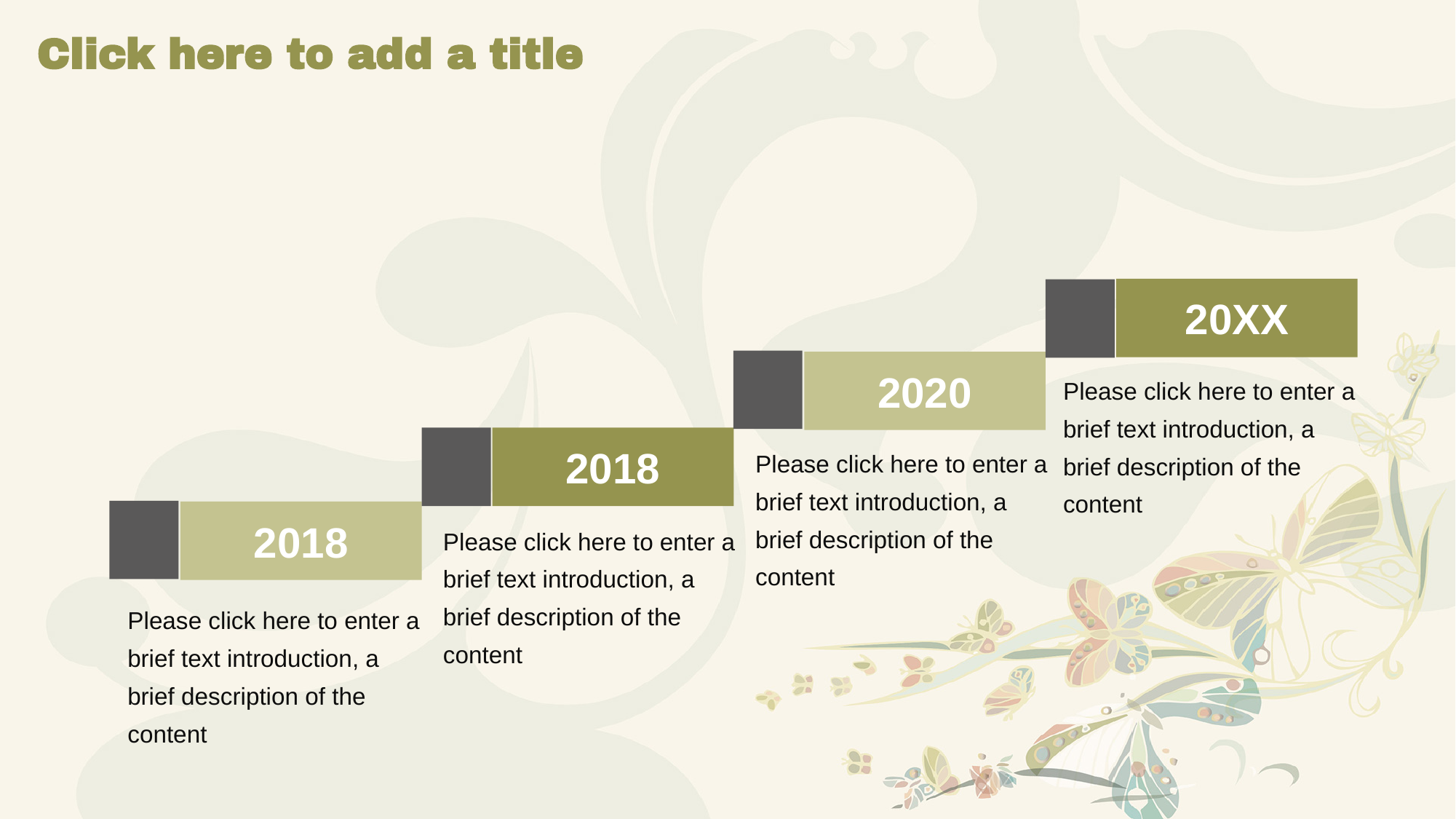

# Click here to add a title
20XX

2020
Please click here to enter a brief text introduction, a brief description of the content

2018
Please click here to enter a brief text introduction, a brief description of the content

2018
Please click here to enter a brief text introduction, a brief description of the content
Please click here to enter a brief text introduction, a brief description of the content